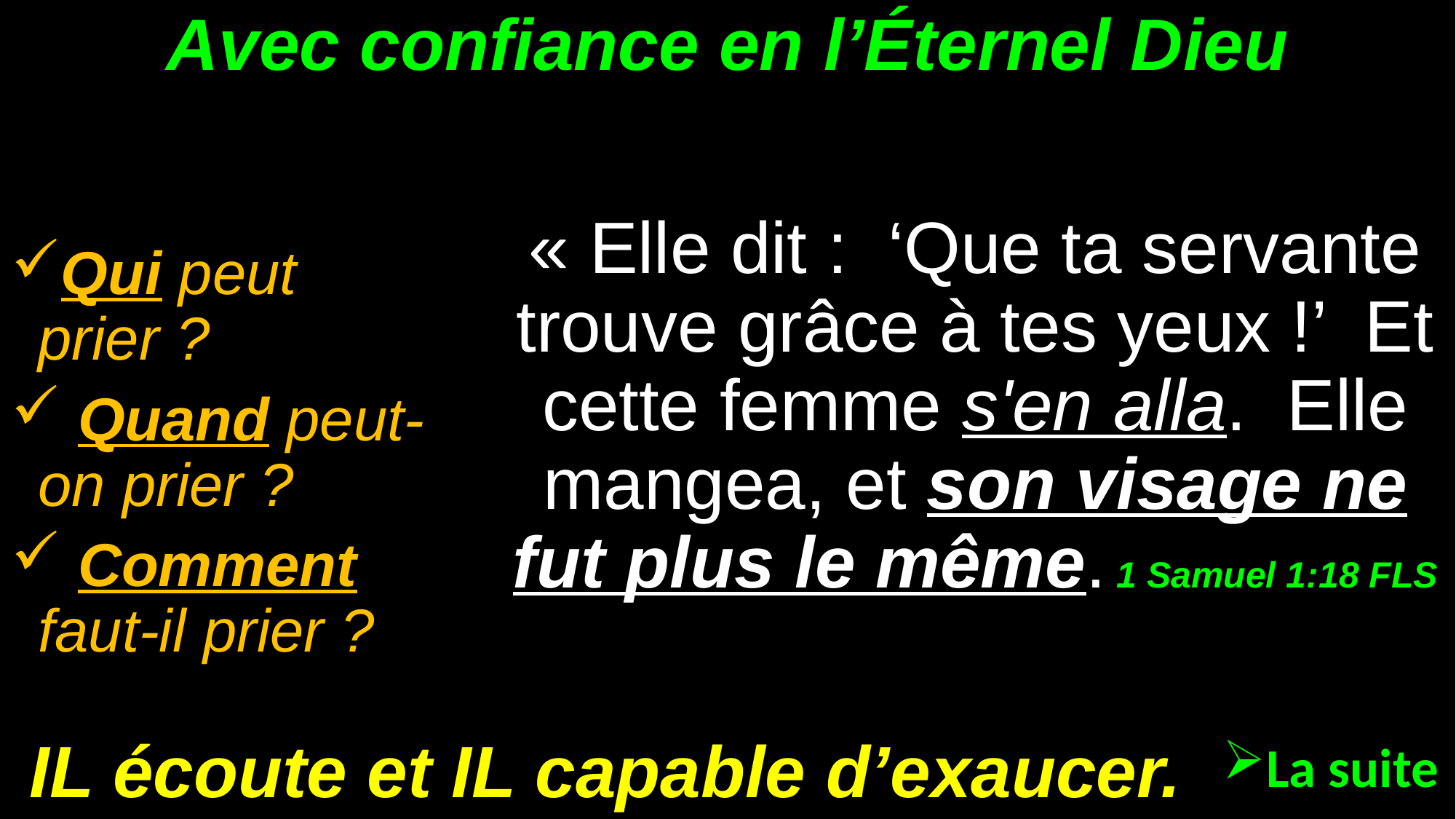

# Avec confiance en l’Éternel Dieu
« Elle dit :  ‘Que ta servante trouve grâce à tes yeux !’  Et cette femme s'en alla.  Elle mangea, et son visage ne fut plus le même. 1 Samuel 1:18 FLS
Qui peut prier ?
 Quand peut-on prier ?
 Comment faut-il prier ?
IL écoute et IL capable d’exaucer.
La suite